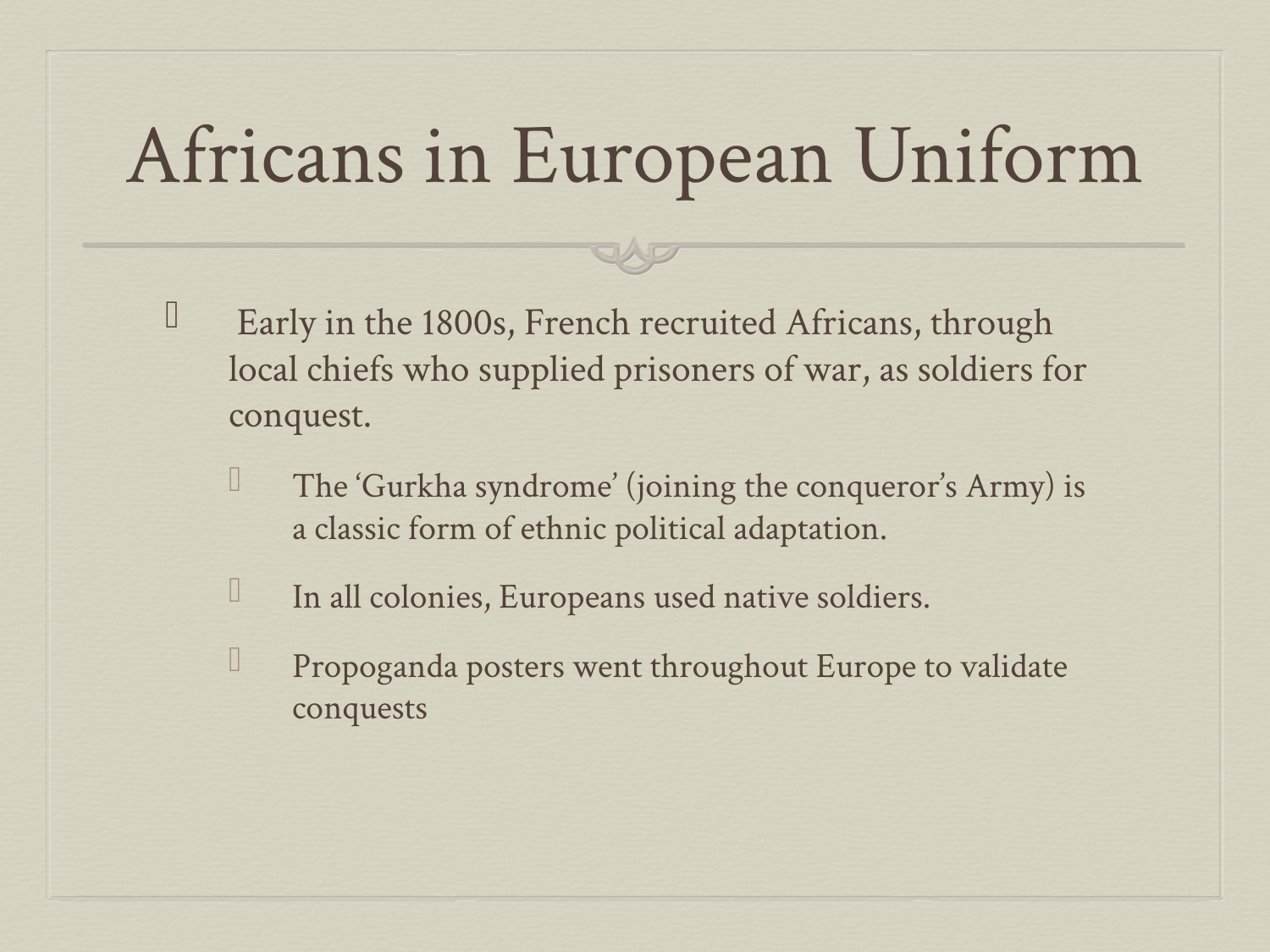

# Africans in European Uniform
 Early in the 1800s, French recruited Africans, through local chiefs who supplied prisoners of war, as soldiers for conquest.
The ‘Gurkha syndrome’ (joining the conqueror’s Army) is a classic form of ethnic political adaptation.
In all colonies, Europeans used native soldiers.
Propoganda posters went throughout Europe to validate conquests